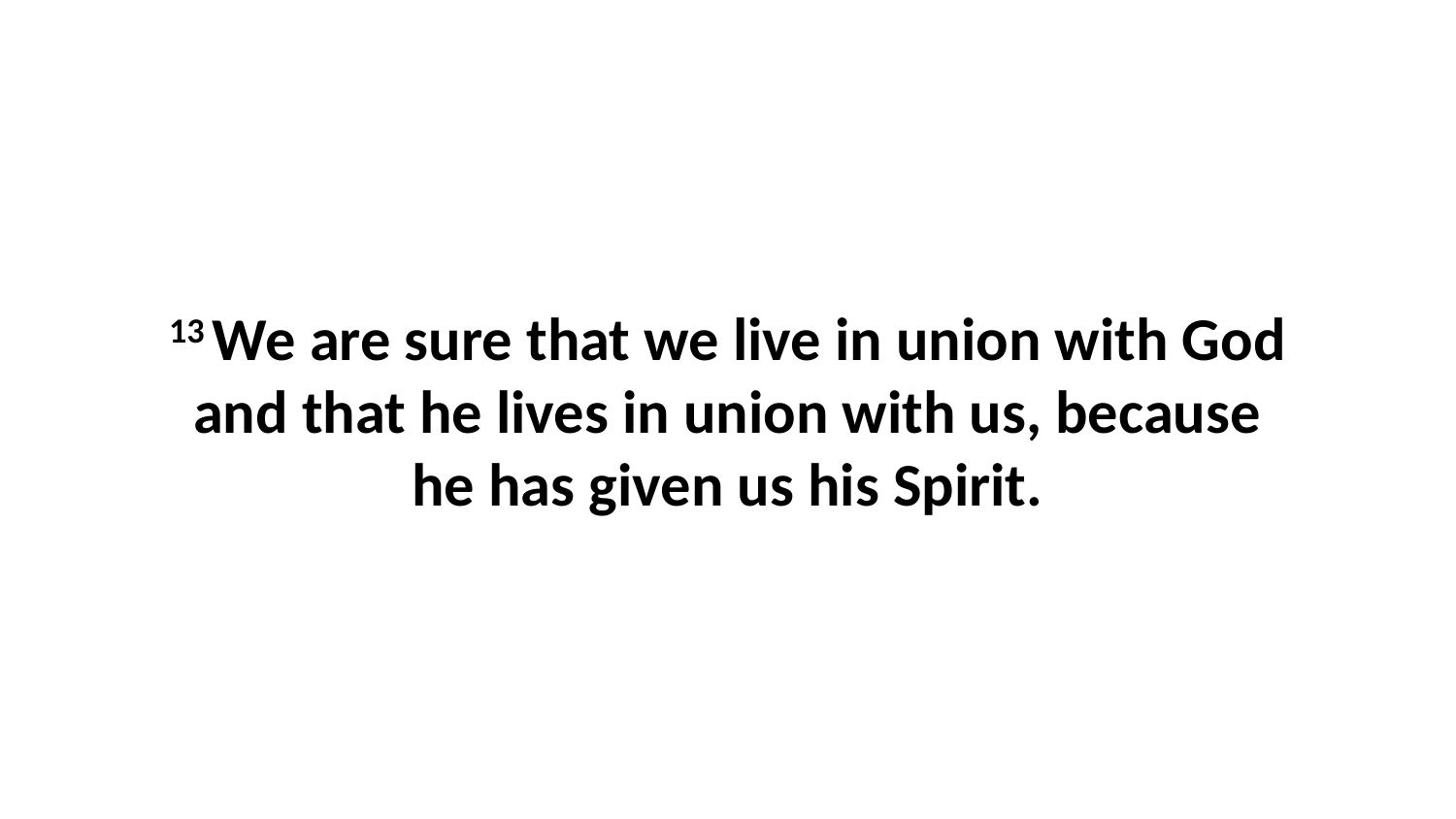

13 We are sure that we live in union with God and that he lives in union with us, because he has given us his Spirit.